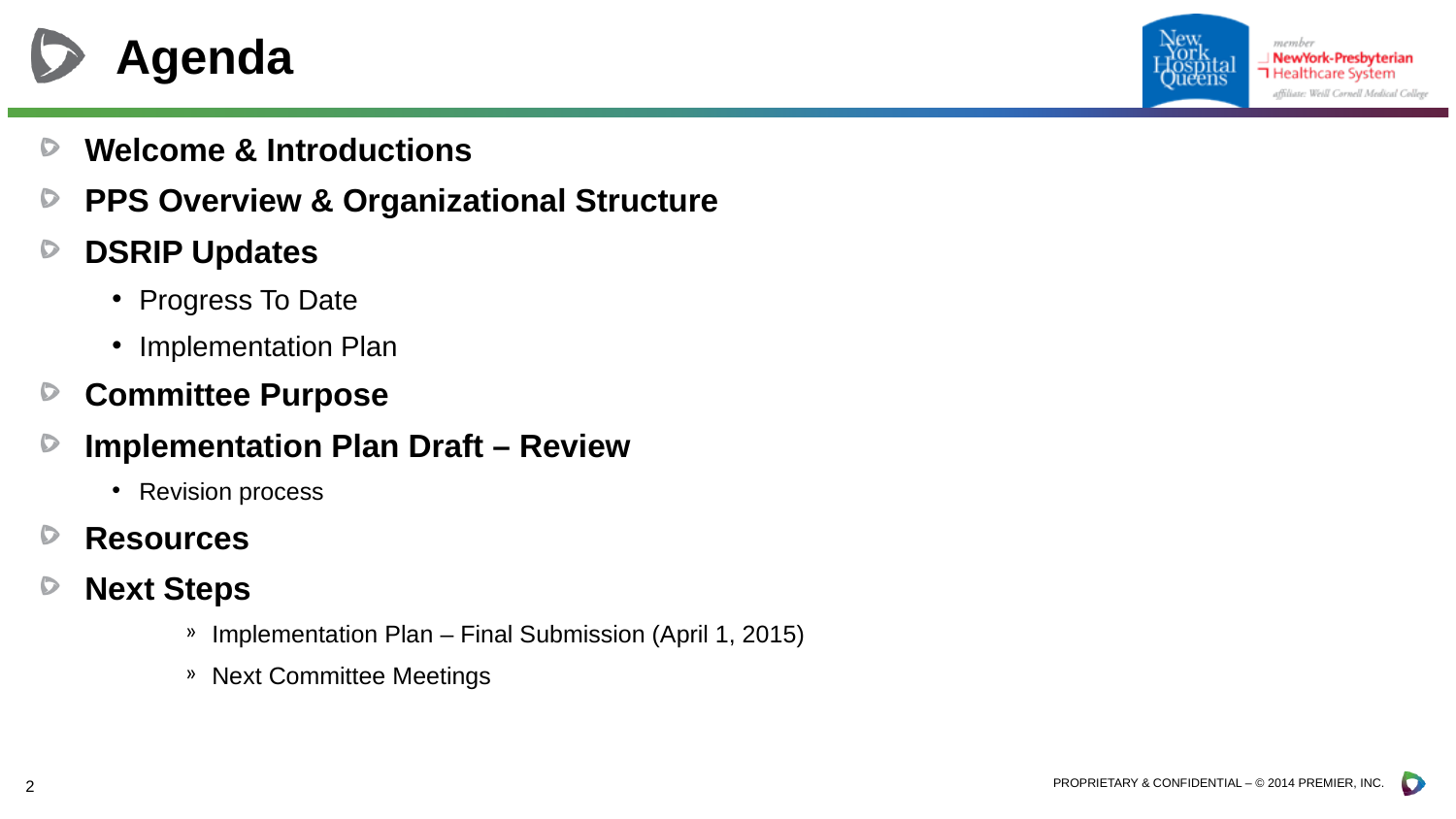

# Agenda
Welcome & Introductions
PPS Overview & Organizational Structure
DSRIP Updates
Progress To Date
Implementation Plan
Committee Purpose
Implementation Plan Draft – Review
Revision process
Resources
Next Steps
Implementation Plan – Final Submission (April 1, 2015)
Next Committee Meetings